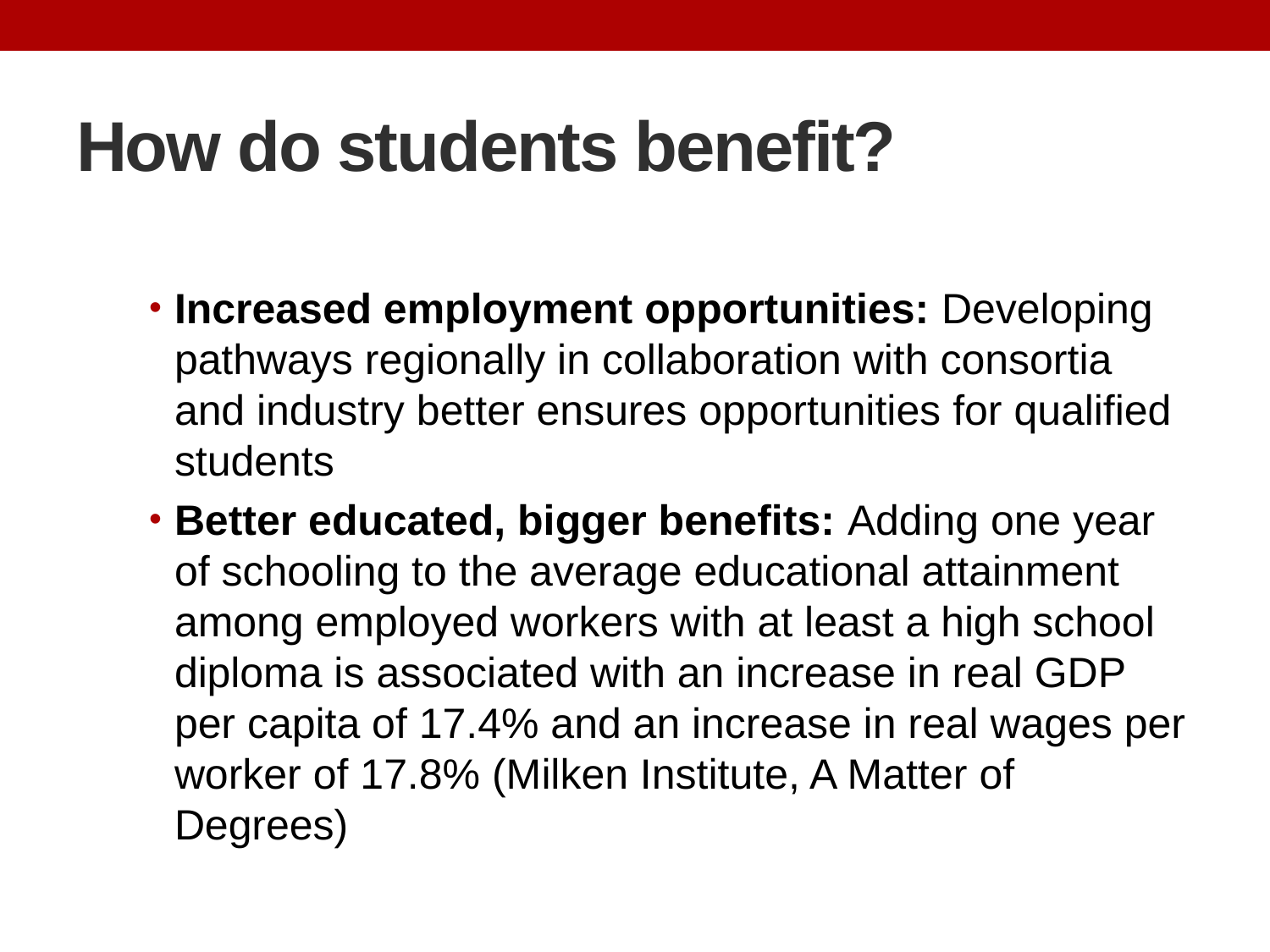

# How do students benefit?
Increased employment opportunities: Developing pathways regionally in collaboration with consortia and industry better ensures opportunities for qualified students
Better educated, bigger benefits: Adding one year of schooling to the average educational attainment among employed workers with at least a high school diploma is associated with an increase in real GDP per capita of 17.4% and an increase in real wages per worker of 17.8% (Milken Institute, A Matter of Degrees)